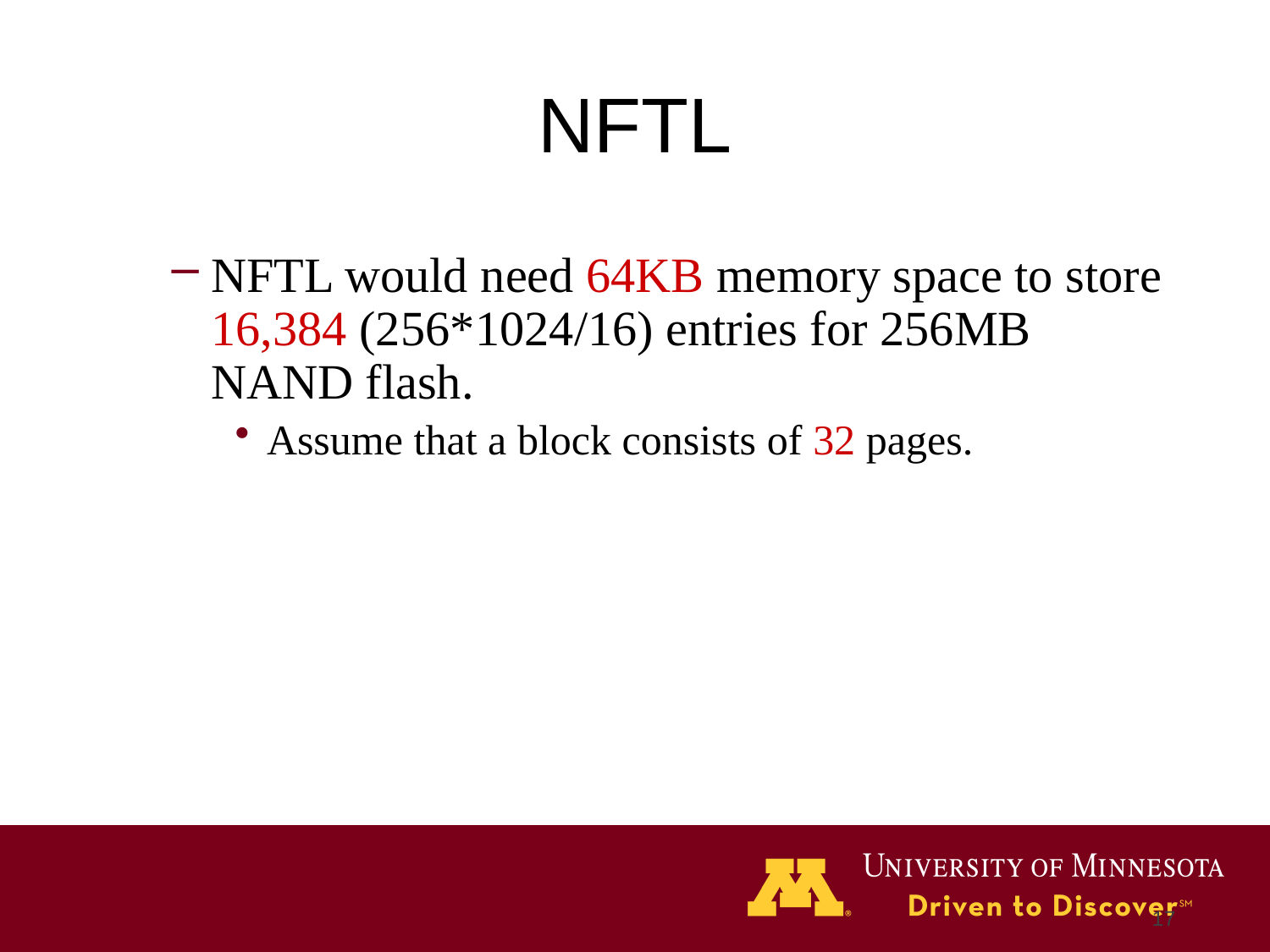

# NFTL
NFTL would need 64KB memory space to store 16,384 (256*1024/16) entries for 256MB NAND flash.
Assume that a block consists of 32 pages.

17